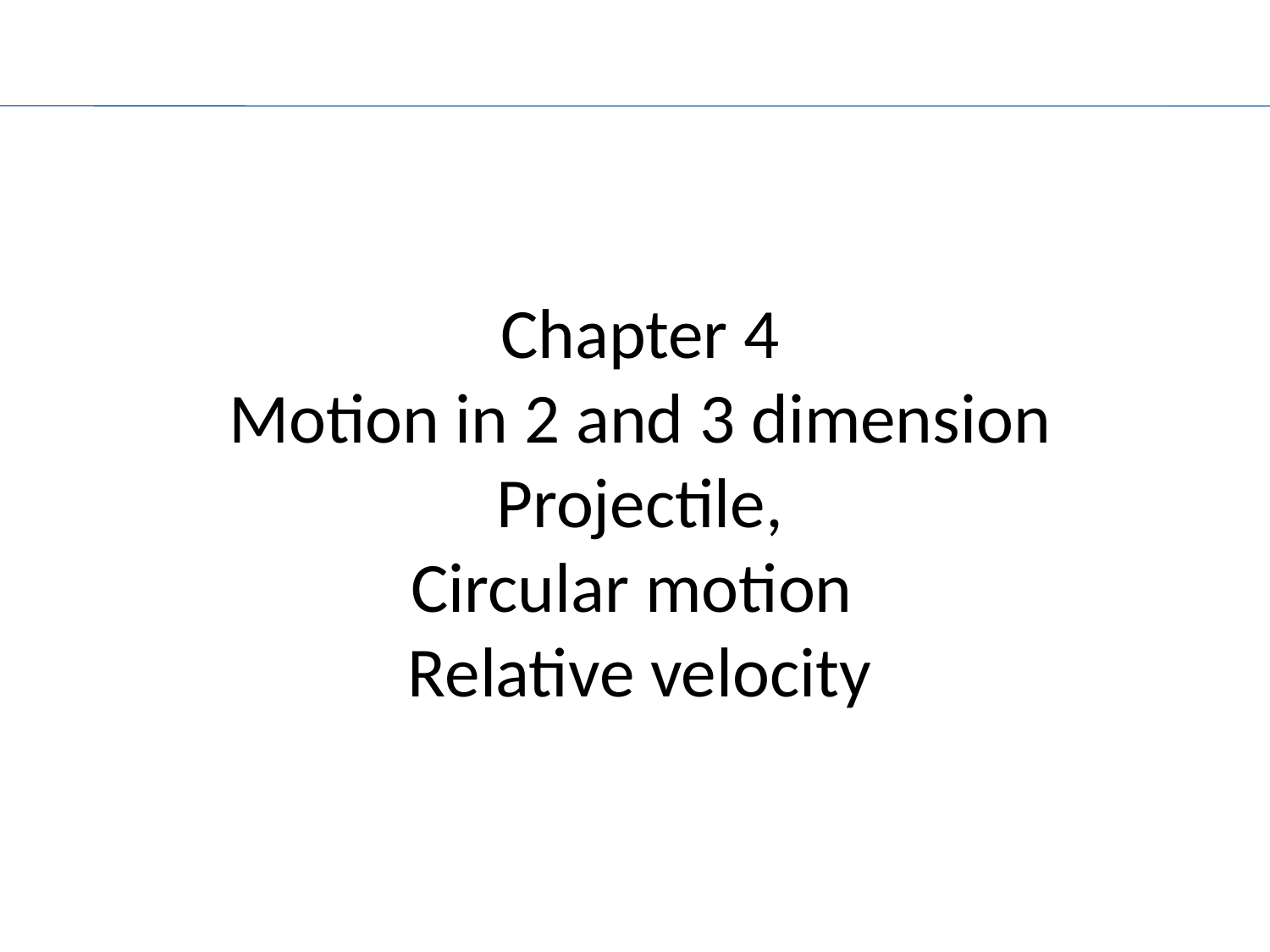

Chapter 4
Motion in 2 and 3 dimension
Projectile,
Circular motion
Relative velocity